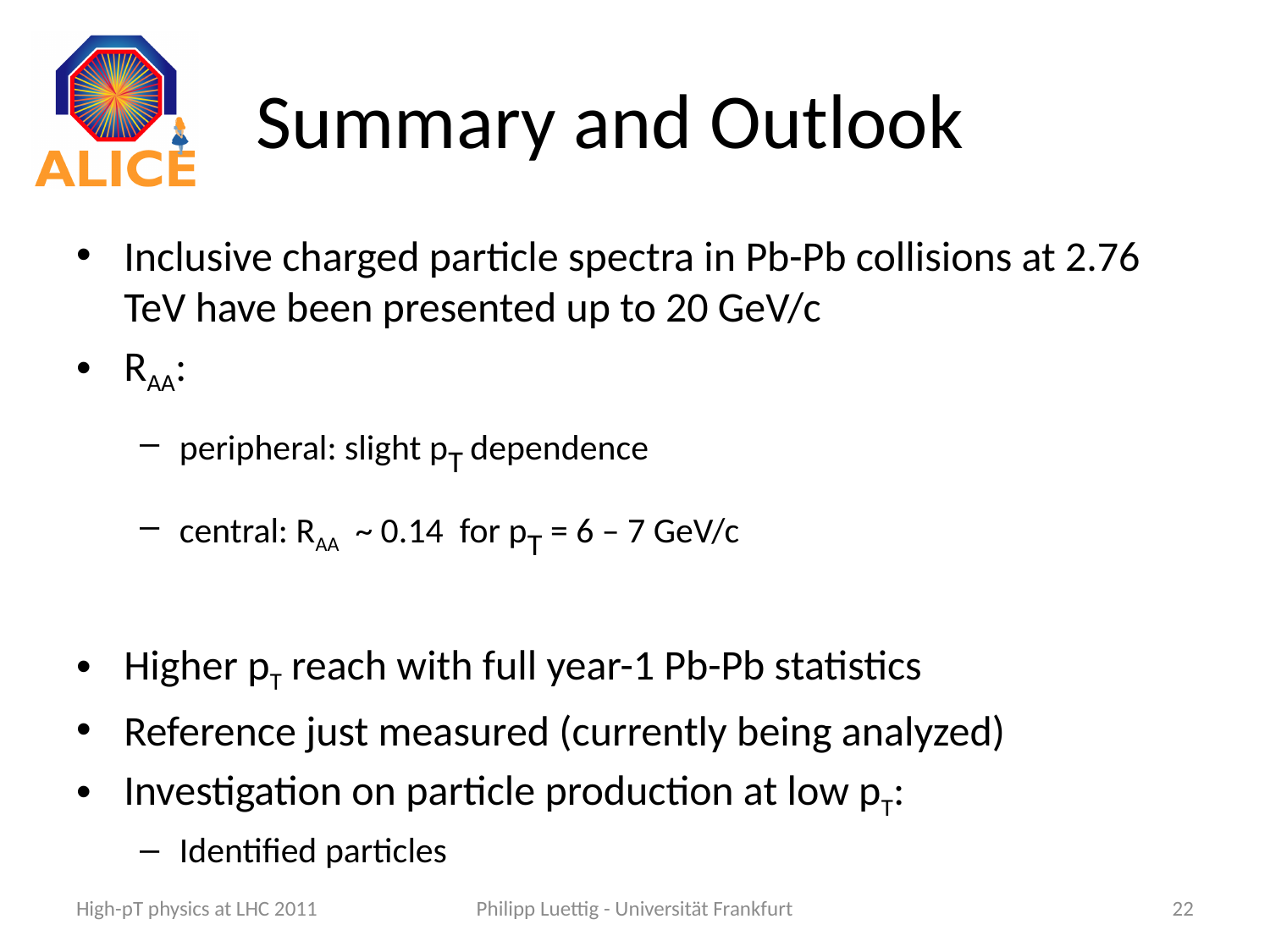

# Summary and Outlook
Inclusive charged particle spectra in Pb-Pb collisions at 2.76 TeV have been presented up to 20 GeV/c
RAA:
peripheral: slight pT dependence
central: RAA  ~ 0.14  for pT = 6 – 7 GeV/c

Higher pT reach with full year-1 Pb-Pb statistics
Reference just measured (currently being analyzed)
Investigation on particle production at low pT:
Identified particles

High-pT physics at LHC 2011
Philipp Luettig - Universität Frankfurt
22